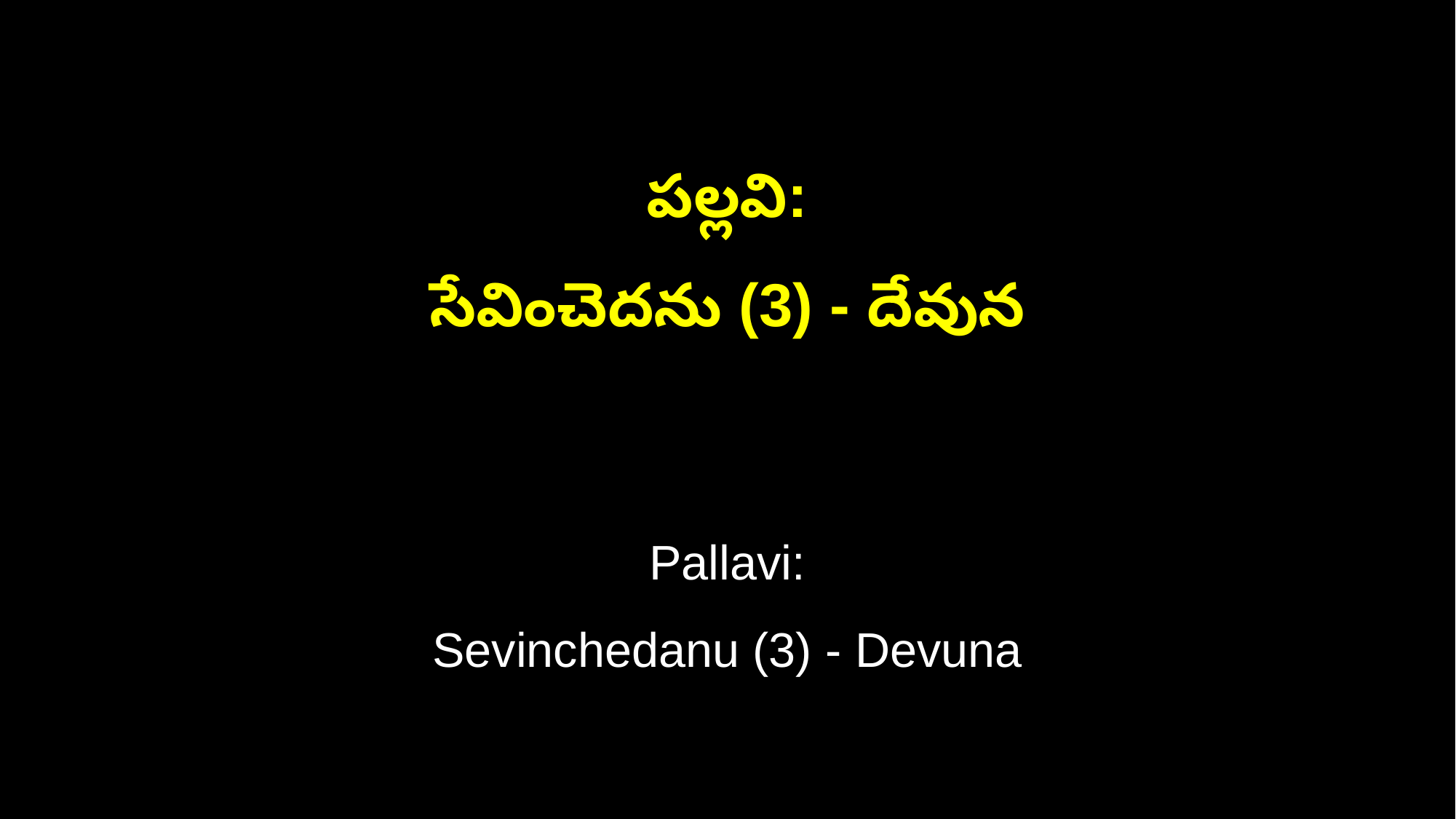

పల్లవి:
సేవించెదను (3) - దేవున
Pallavi:
Sevinchedanu (3) - Devuna